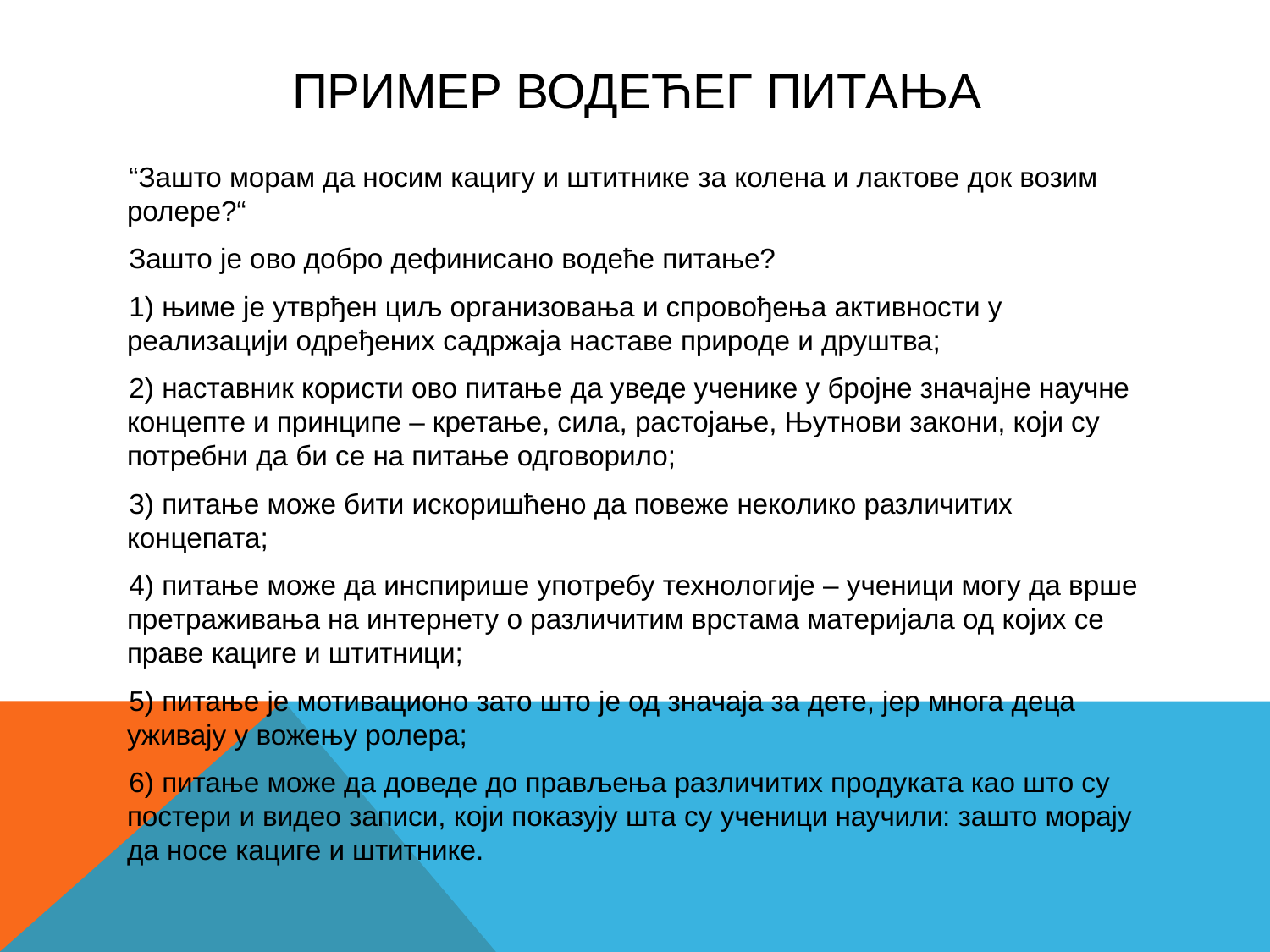

# Пример водећег питања
“Зашто морам да носим кацигу и штитнике за колена и лактове док возим ролере?“
Зашто је ово добро дефинисано водеће питање?
 њиме је утврђен циљ организовања и спровођења активности у реализацији одређених садржаја наставе природе и друштва;
 наставник користи ово питање да уведе ученике у бројне значајне научне концепте и принципе – кретање, сила, растојање, Њутнови закони, који су потребни да би се на питање одговорило;
 питање може бити искоришћено да повеже неколико различитих концепата;
 питање може да инспирише употребу технологије – ученици могу да врше претраживања на интернету о различитим врстама материјала од којих се праве кациге и штитници;
 питање је мотивационо зато што је од значаја за дете, јер многа деца уживају у вожењу ролера;
 питање може да доведе до прављења различитих продуката као што су постери и видео записи, који показују шта су ученици научили: зашто морају да носе кациге и штитнике.